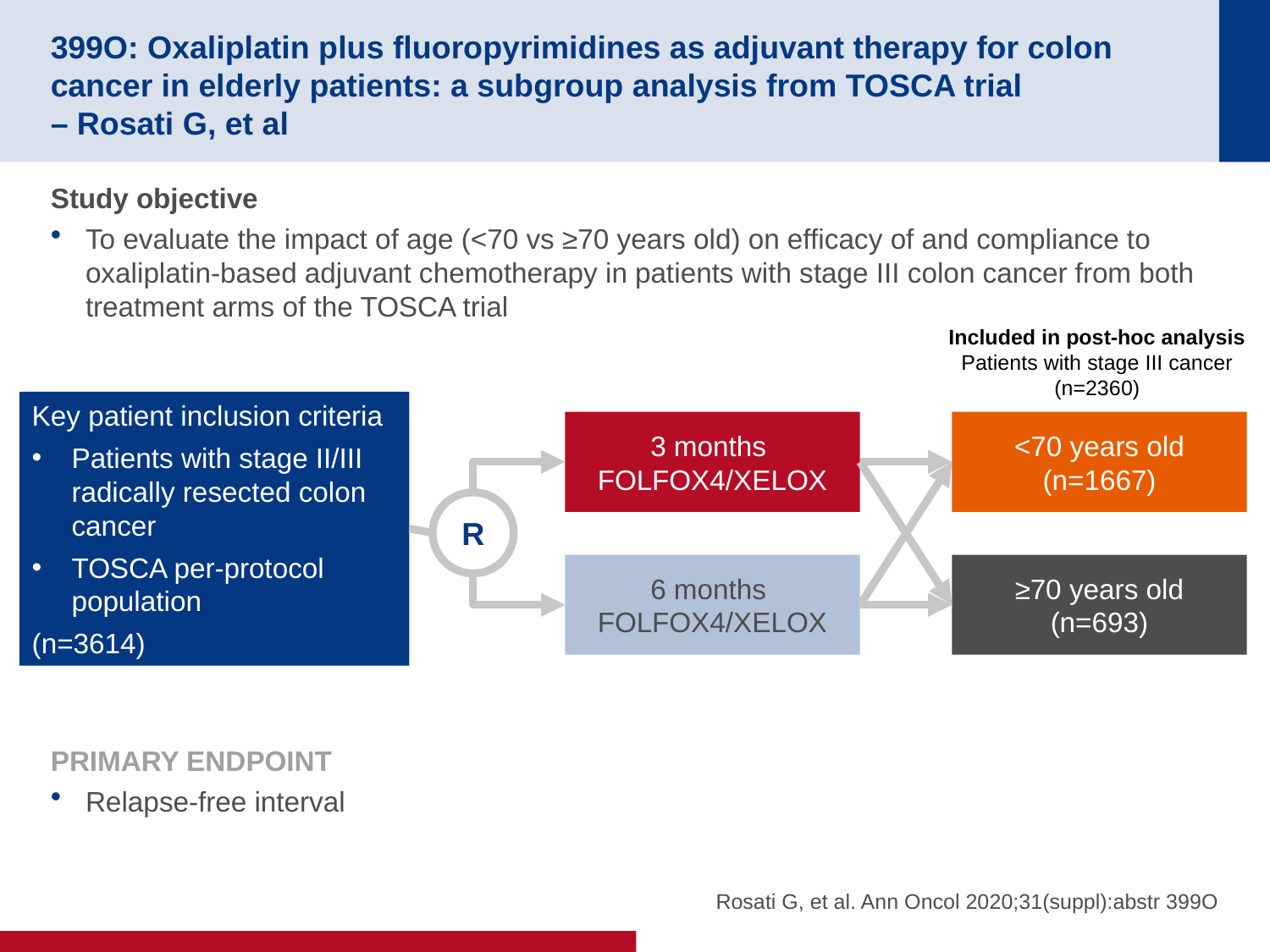

# 399O: Oxaliplatin plus fluoropyrimidines as adjuvant therapy for colon cancer in elderly patients: a subgroup analysis from TOSCA trial – Rosati G, et al
Study objective
To evaluate the impact of age (<70 vs ≥70 years old) on efficacy of and compliance to oxaliplatin-based adjuvant chemotherapy in patients with stage III colon cancer from both treatment arms of the TOSCA trial

Included in post-hoc analysis
Patients with stage III cancer
(n=2360)
Key patient inclusion criteria
Patients with stage II/III radically resected colon cancer
TOSCA per-protocol population
(n=3614)
3 months
FOLFOX4/XELOX
<70 years old
(n=1667)
R
6 months
FOLFOX4/XELOX
≥70 years old (n=693)
PRIMARY ENDPOINT
Relapse-free interval
Rosati G, et al. Ann Oncol 2020;31(suppl):abstr 399O